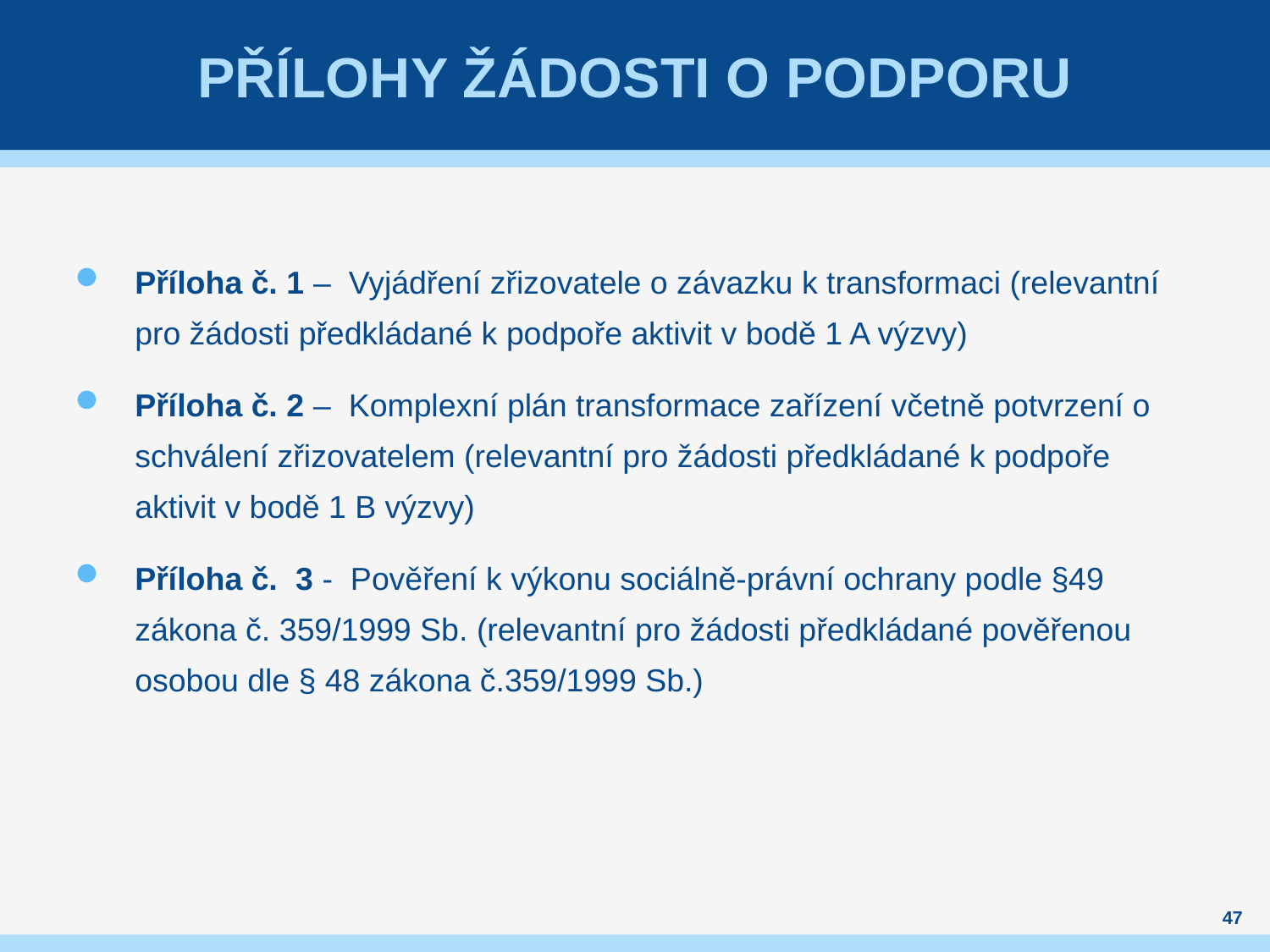

# Přílohy žádosti o podporu
Příloha č. 1 –  Vyjádření zřizovatele o závazku k transformaci (relevantní pro žádosti předkládané k podpoře aktivit v bodě 1 A výzvy)
Příloha č. 2 –  Komplexní plán transformace zařízení včetně potvrzení o schválení zřizovatelem (relevantní pro žádosti předkládané k podpoře aktivit v bodě 1 B výzvy)
Příloha č.  3 -  Pověření k výkonu sociálně-právní ochrany podle §49 zákona č. 359/1999 Sb. (relevantní pro žádosti předkládané pověřenou osobou dle § 48 zákona č.359/1999 Sb.)

47